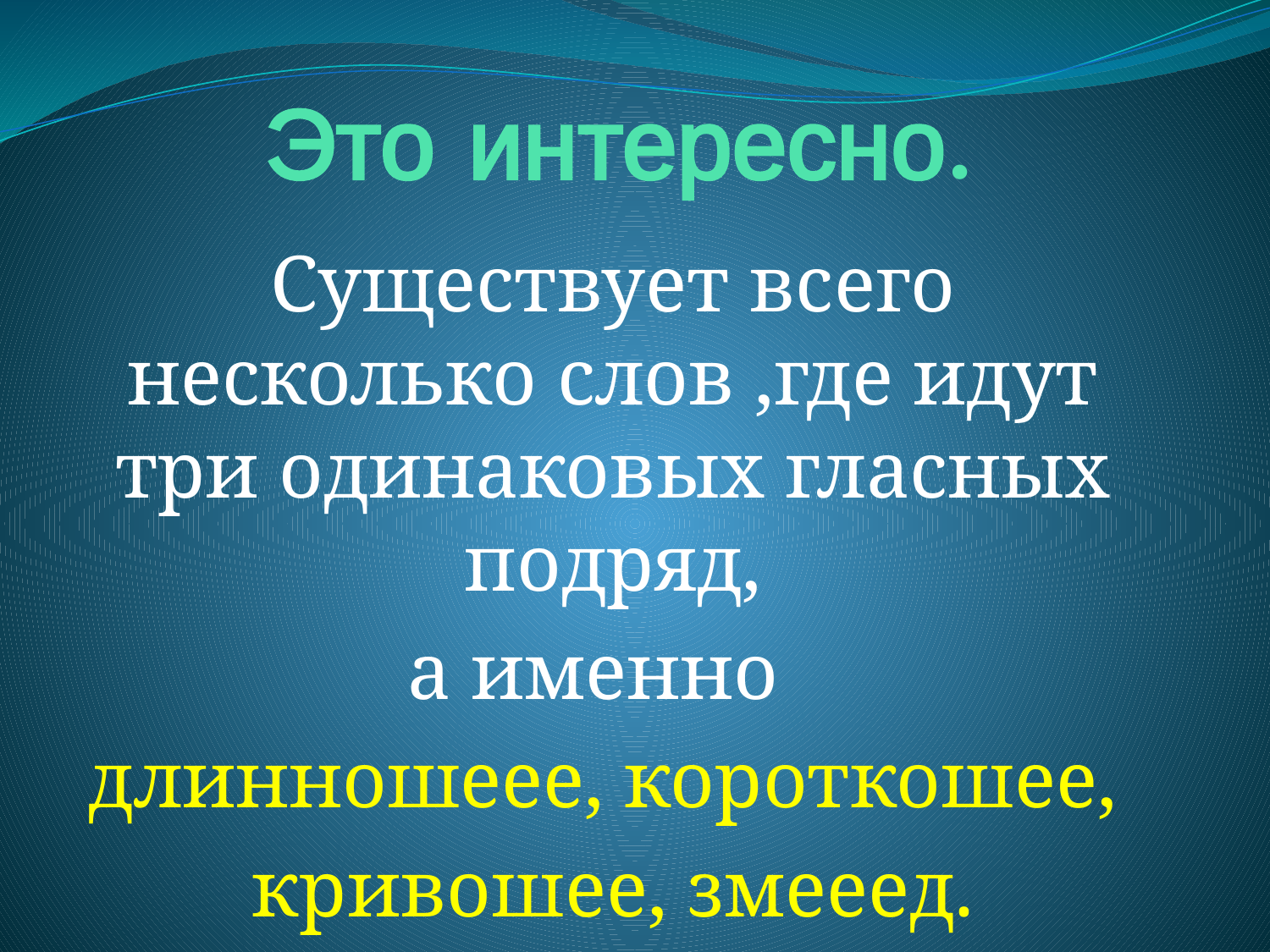

# Это интересно.
Существует всего несколько слов ,где идут три одинаковых гласных подряд,
а именно
длинношеее, короткошее,
кривошее, змееед.